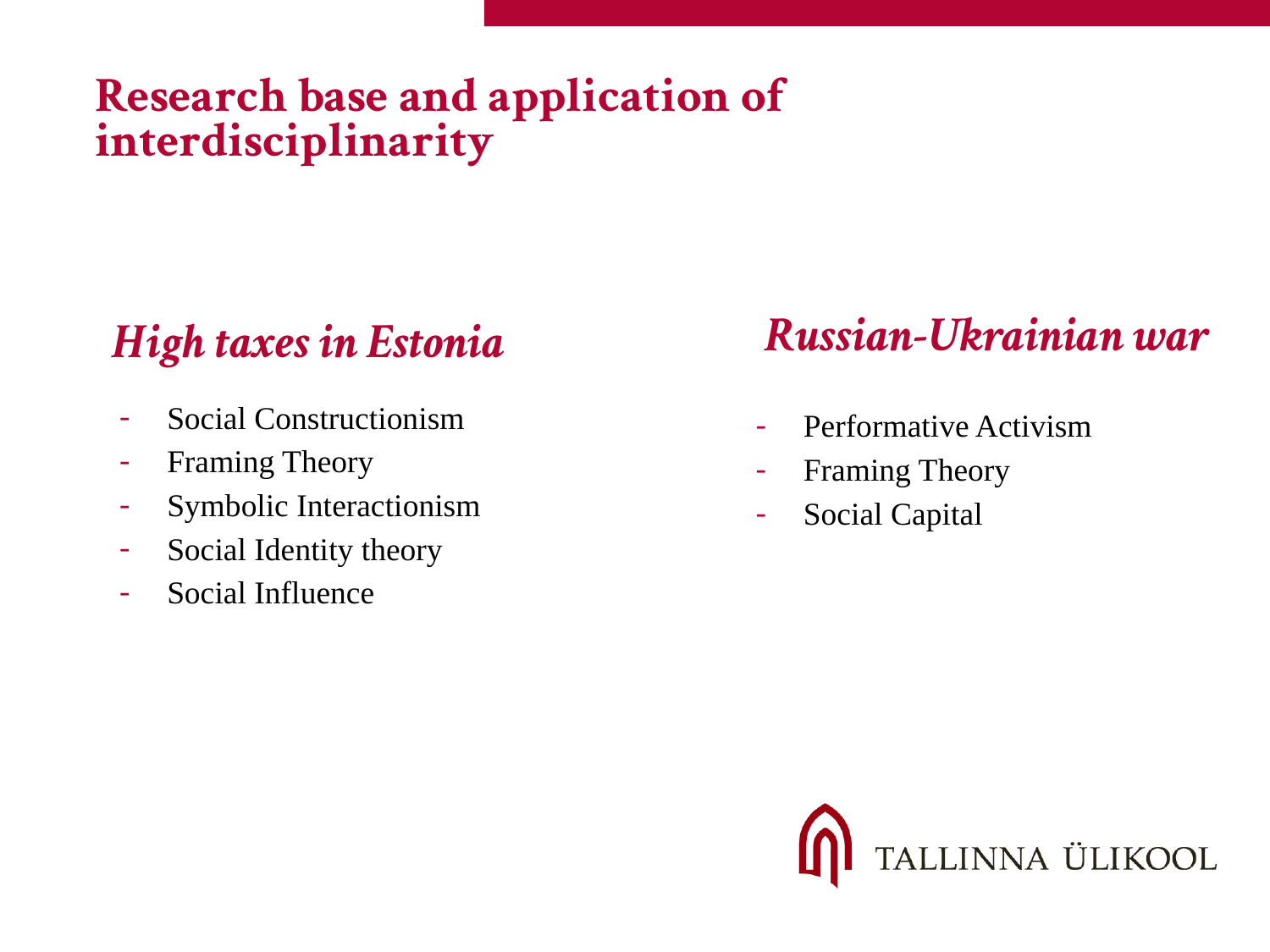

# Research base and application of interdisciplinarity
Russian-Ukrainian war
High taxes in Estonia
Social Constructionism
Framing Theory
Symbolic Interactionism
Social Identity theory
Social Influence

Performative Activism
Framing Theory
Social Capital